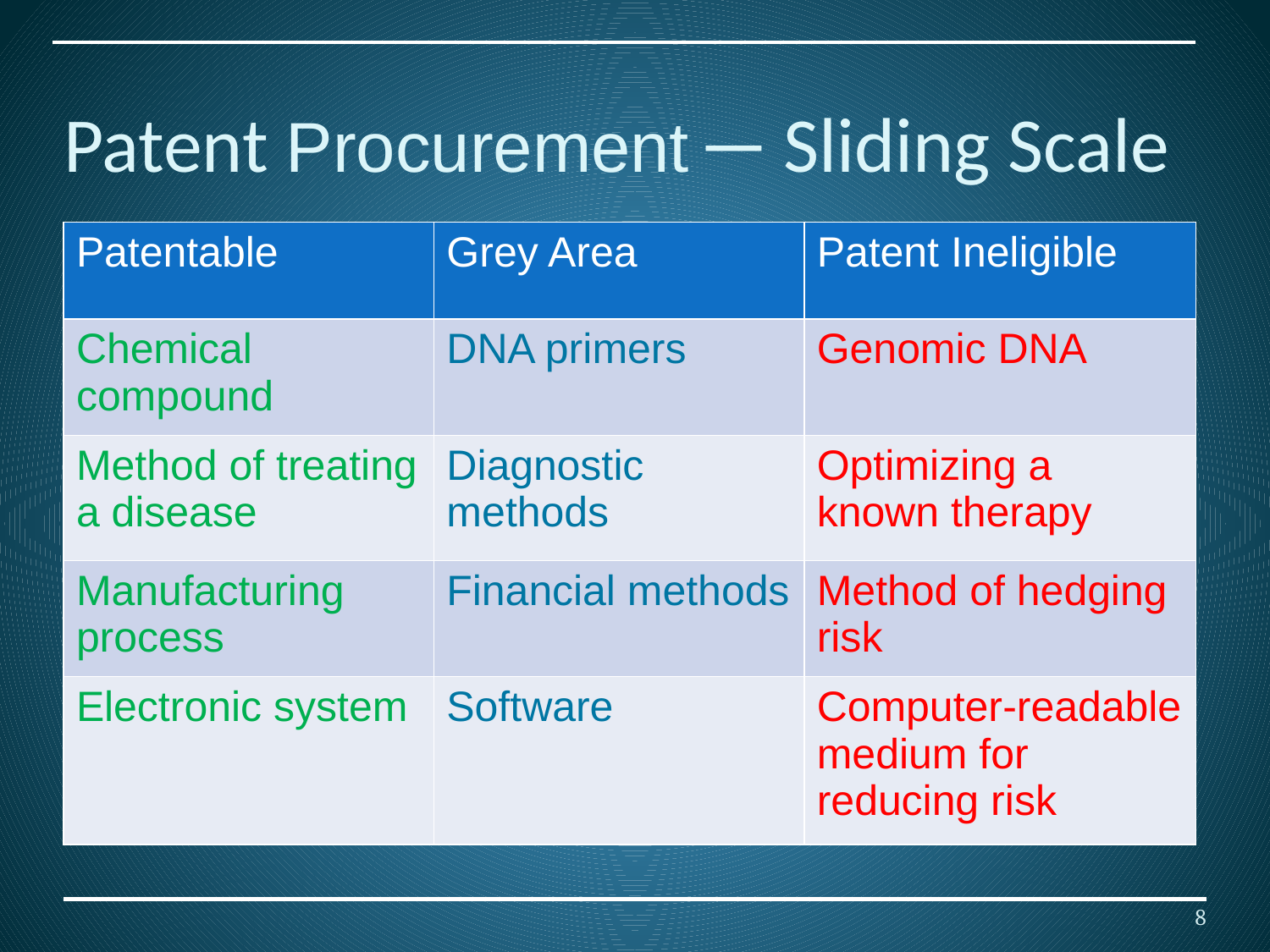

# Patent Procurement ─ Sliding Scale
| Patentable | Grey Area | Patent Ineligible |
| --- | --- | --- |
| Chemical compound | DNA primers | Genomic DNA |
| Method of treating a disease | Diagnostic methods | Optimizing a known therapy |
| Manufacturing process | Financial methods | Method of hedging risk |
| Electronic system | Software | Computer-readable medium for reducing risk |
8